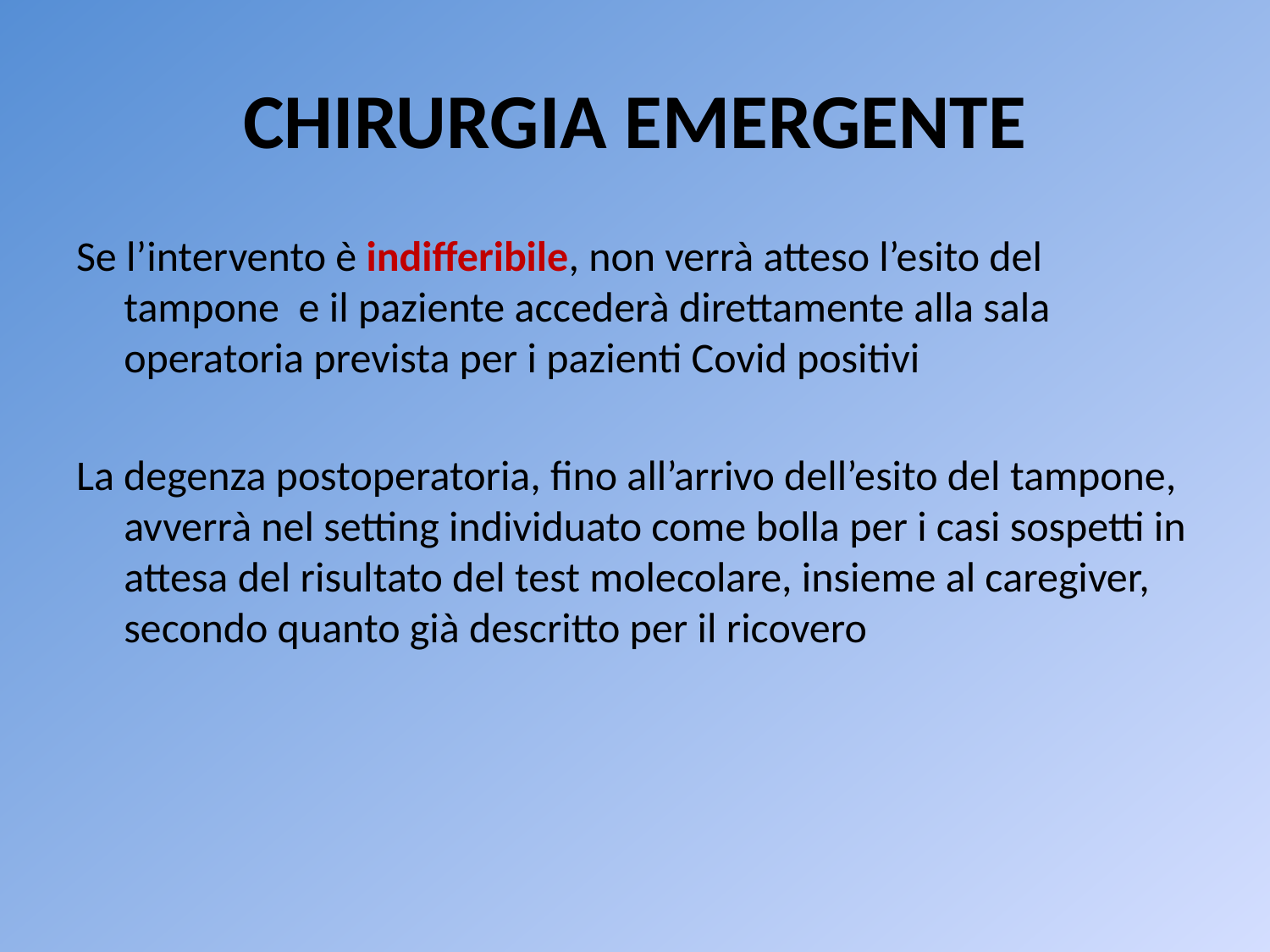

# CHIRURGIA EMERGENTE
Se l’intervento è indifferibile, non verrà atteso l’esito del tampone  e il paziente accederà direttamente alla sala operatoria prevista per i pazienti Covid positivi

La degenza postoperatoria, fino all’arrivo dell’esito del tampone, avverrà nel setting individuato come bolla per i casi sospetti in attesa del risultato del test molecolare, insieme al caregiver, secondo quanto già descritto per il ricovero